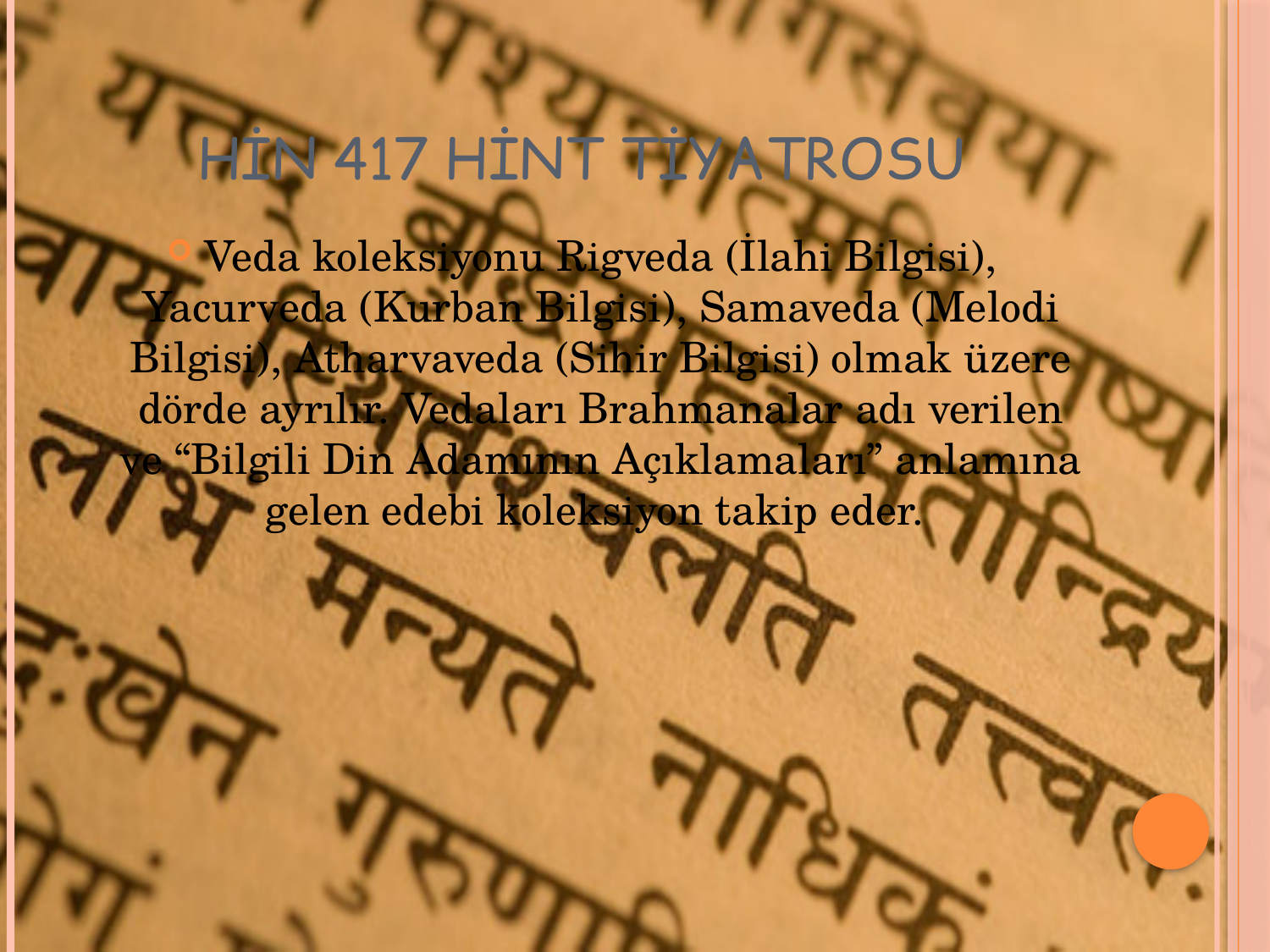

# HİN 417 HİNT TİYATROSU
Veda koleksiyonu Rigveda (İlahi Bilgisi), Yacurveda (Kurban Bilgisi), Samaveda (Melodi Bilgisi), Atharvaveda (Sihir Bilgisi) olmak üzere dörde ayrılır. Vedaları Brahmanalar adı verilen ve “Bilgili Din Adamının Açıklamaları” anlamına gelen edebi koleksiyon takip eder.